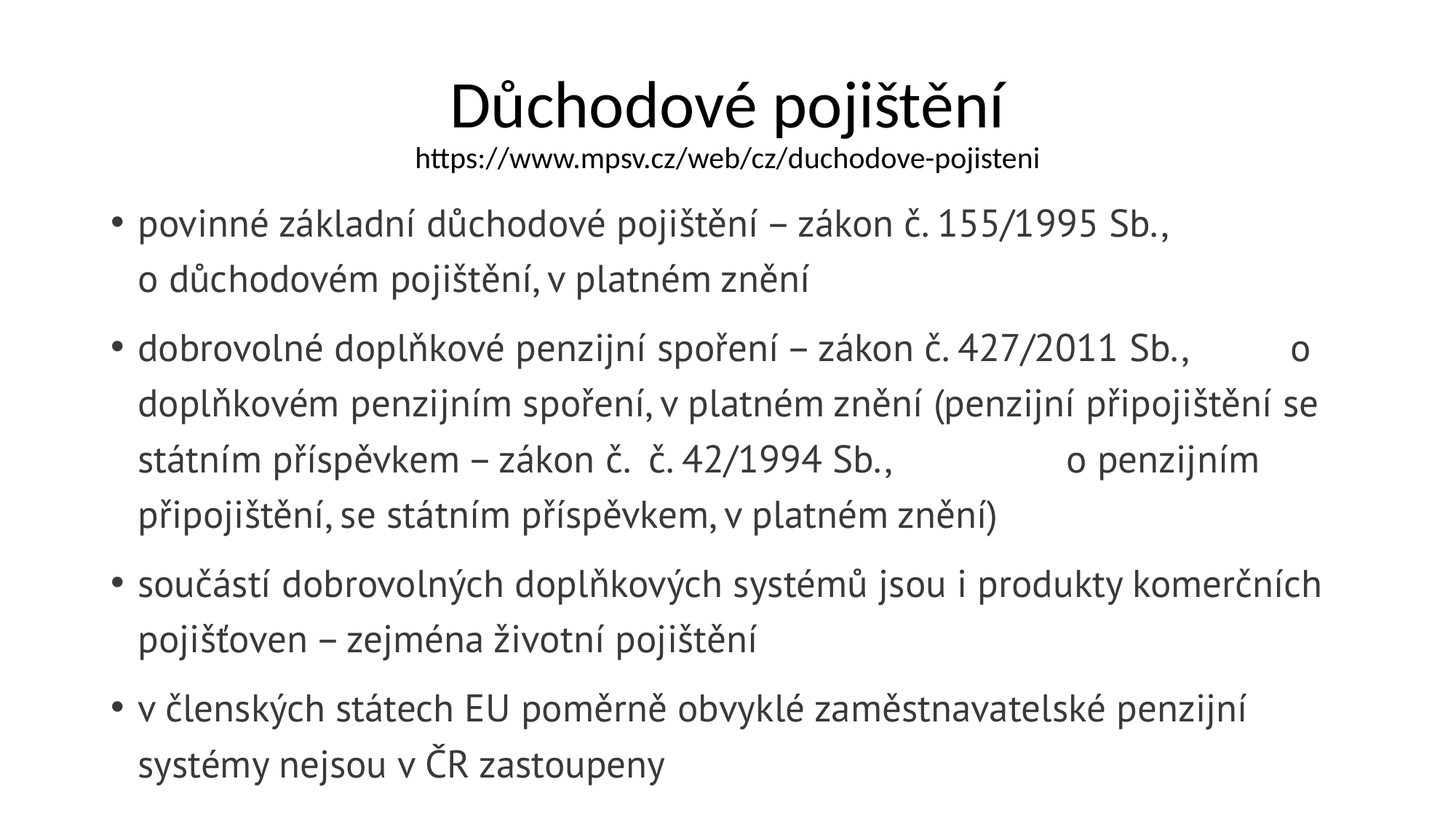

# Důchodové pojištění https://www.mpsv.cz/web/cz/duchodove-pojisteni
povinné základní důchodové pojištění – zákon č. 155/1995 Sb., o důchodovém pojištění, v platném znění
dobrovolné doplňkové penzijní spoření – zákon č. 427/2011 Sb.,          o doplňkovém penzijním spoření, v platném znění (penzijní připojištění se státním příspěvkem – zákon č.  č. 42/1994 Sb.,                 o penzijním připojištění, se státním příspěvkem, v platném znění)
součástí dobrovolných doplňkových systémů jsou i produkty komerčních pojišťoven – zejména životní pojištění
v členských státech EU poměrně obvyklé zaměstnavatelské penzijní systémy nejsou v ČR zastoupeny